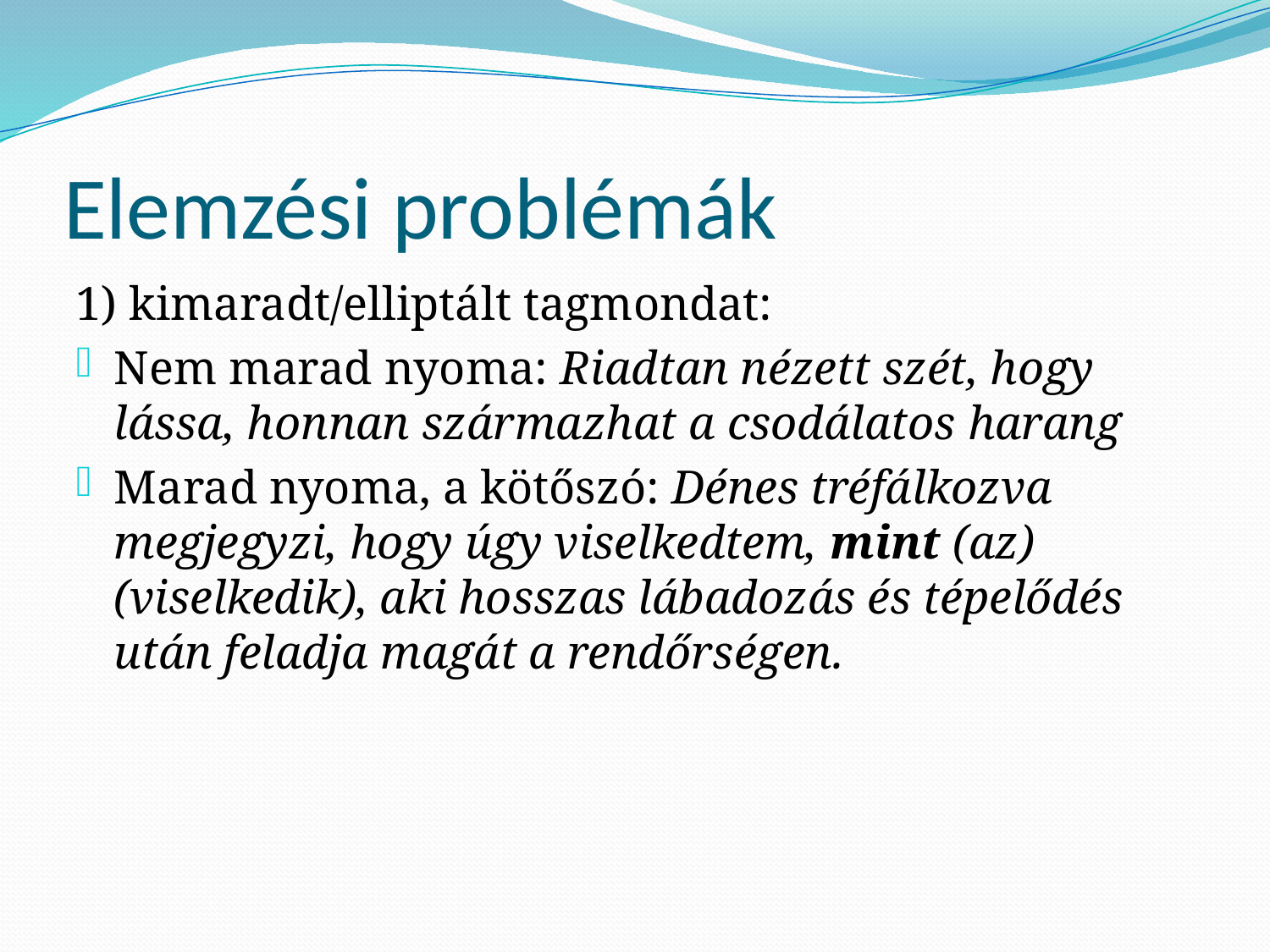

# Elemzési problémák
1) kimaradt/elliptált tagmondat:
Nem marad nyoma: Riadtan nézett szét, hogy lássa, honnan származhat a csodálatos harang
Marad nyoma, a kötőszó: Dénes tréfálkozva megjegyzi, hogy úgy viselkedtem, mint (az) (viselkedik), aki hosszas lábadozás és tépelődés után feladja magát a rendőrségen.